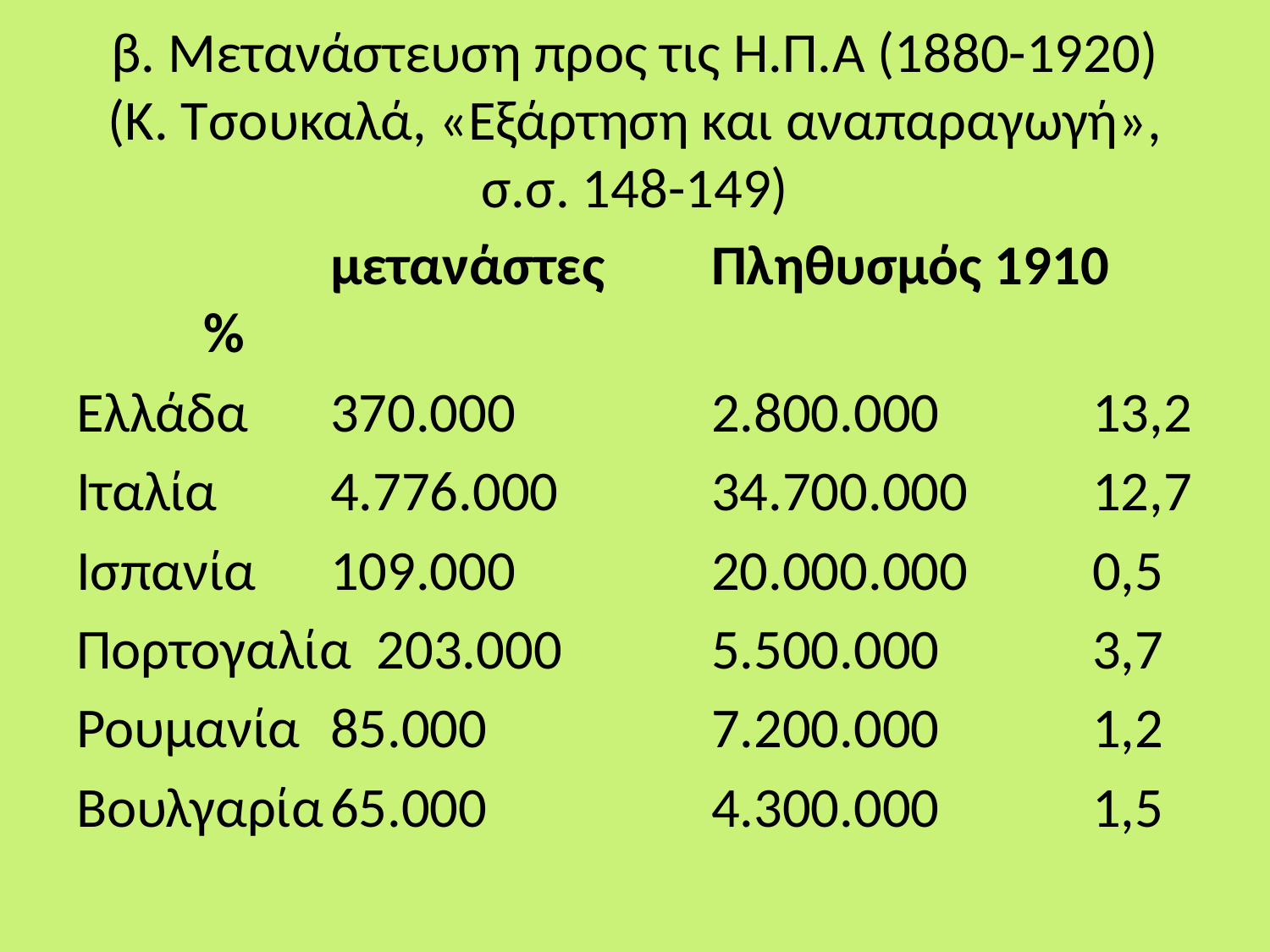

# β. Μετανάστευση προς τις Η.Π.Α (1880-1920) (Κ. Τσουκαλά, «Εξάρτηση και αναπαραγωγή», σ.σ. 148-149)
		μετανάστες	Πληθυσμός 1910	%
Ελλάδα	370.000		2.800.000		13,2
Ιταλία	4.776.000		34.700.000	12,7
Ισπανία	109.000		20.000.000	0,5
Πορτογαλία  203.000		5.500.000		3,7
Ρουμανία	85.000		7.200.000		1,2
Βουλγαρία	65.000		4.300.000		1,5